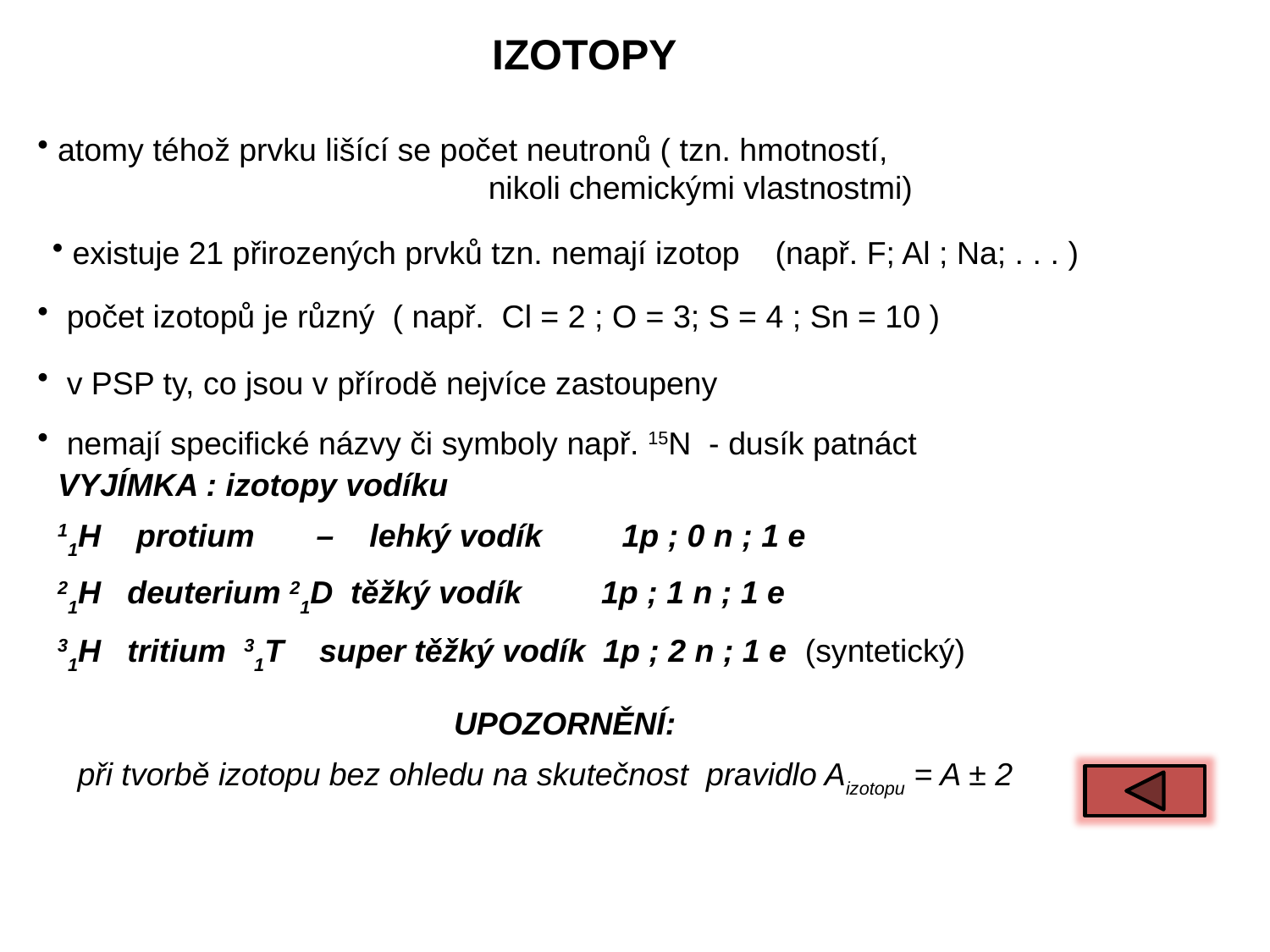

IZOTOPY

 atomy téhož prvku lišící se počet neutronů ( tzn. hmotností,
                          nikoli chemickými vlastnostmi)
 existuje 21 přirozených prvků tzn. nemají izotop    (např. F; Al ; Na; . . . )
  počet izotopů je různý  ( např.  Cl = 2 ; O = 3; S = 4 ; Sn = 10 )

  v PSP ty, co jsou v přírodě nejvíce zastoupeny
  nemají specifické názvy či symboly např. 15N  - dusík patnáct

VYJÍMKA : izotopy vodíku

11H    protium       –    lehký vodík         1p ; 0 n ; 1 e

21H   deuterium 21D  těžký vodík         1p ; 1 n ; 1 e

31H   tritium  31T    super těžký vodík  1p ; 2 n ; 1 e  (syntetický)

UPOZORNĚNÍ:

při tvorbě izotopu bez ohledu na skutečnost  pravidlo Aizotopu = A ± 2